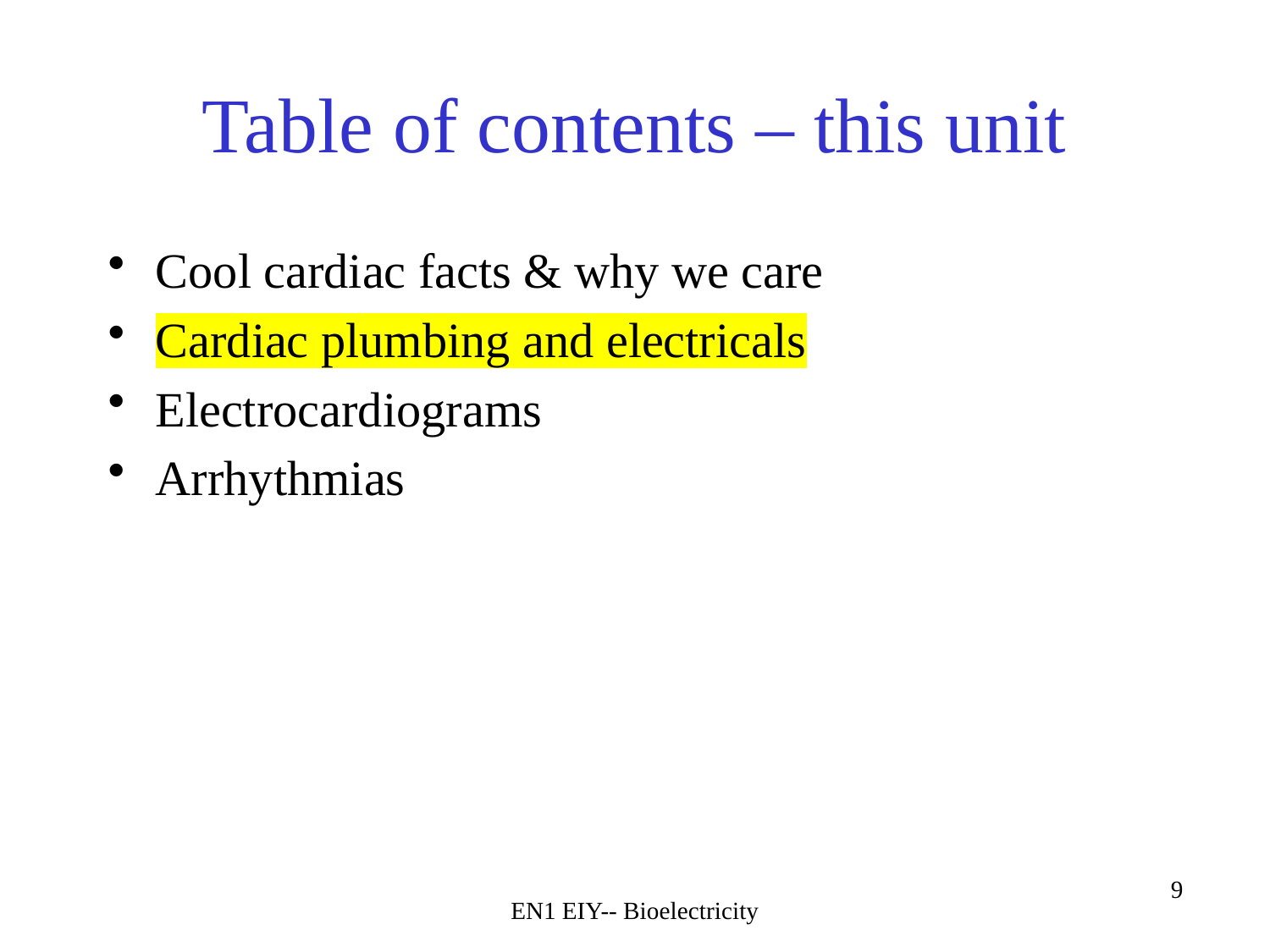

# Table of contents – this unit
Cool cardiac facts & why we care
Cardiac plumbing and electricals
Electrocardiograms
Arrhythmias
EN1 EIY-- Bioelectricity